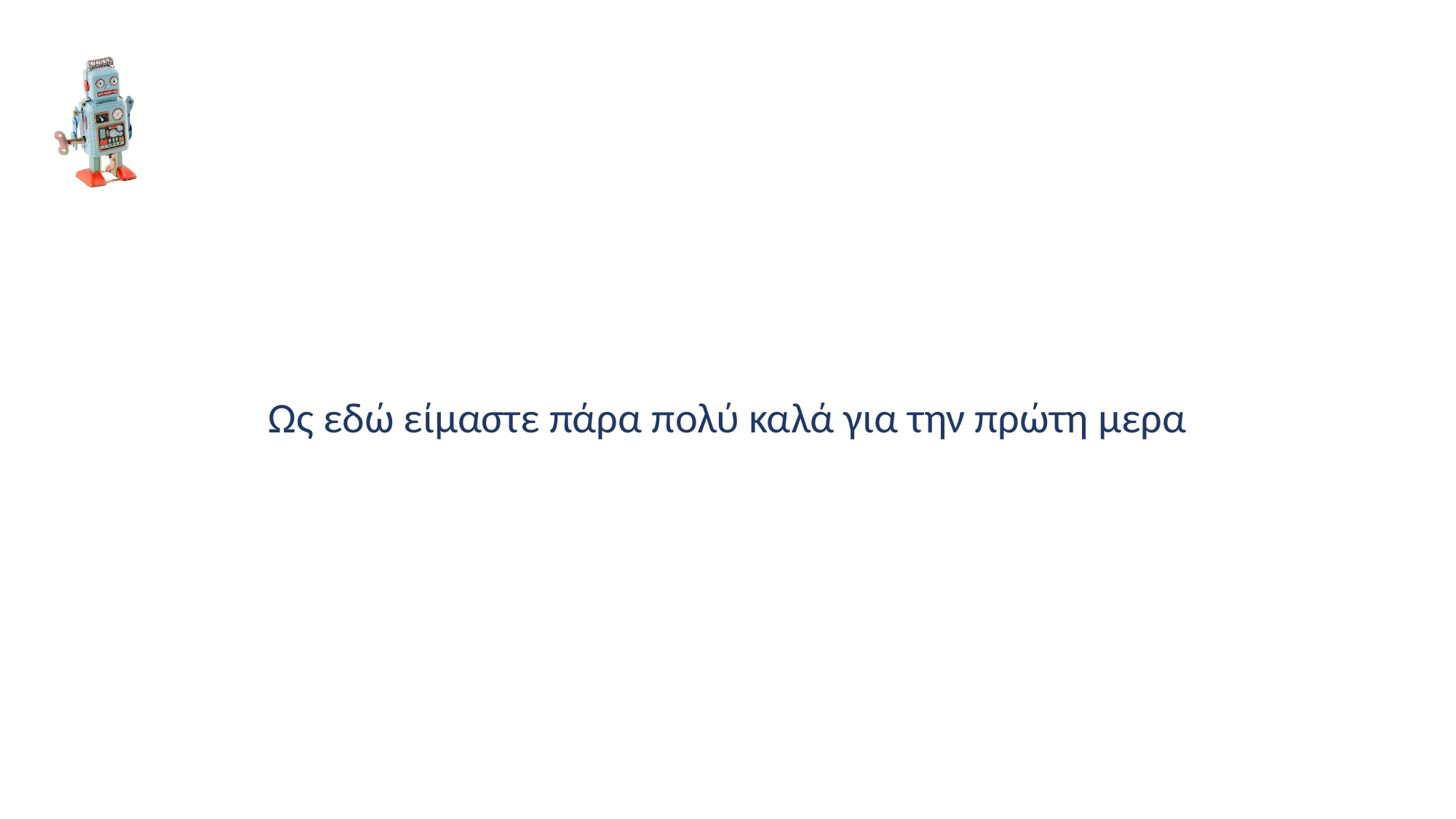

#
Ως εδώ είμαστε πάρα πολύ καλά για την πρώτη μερα